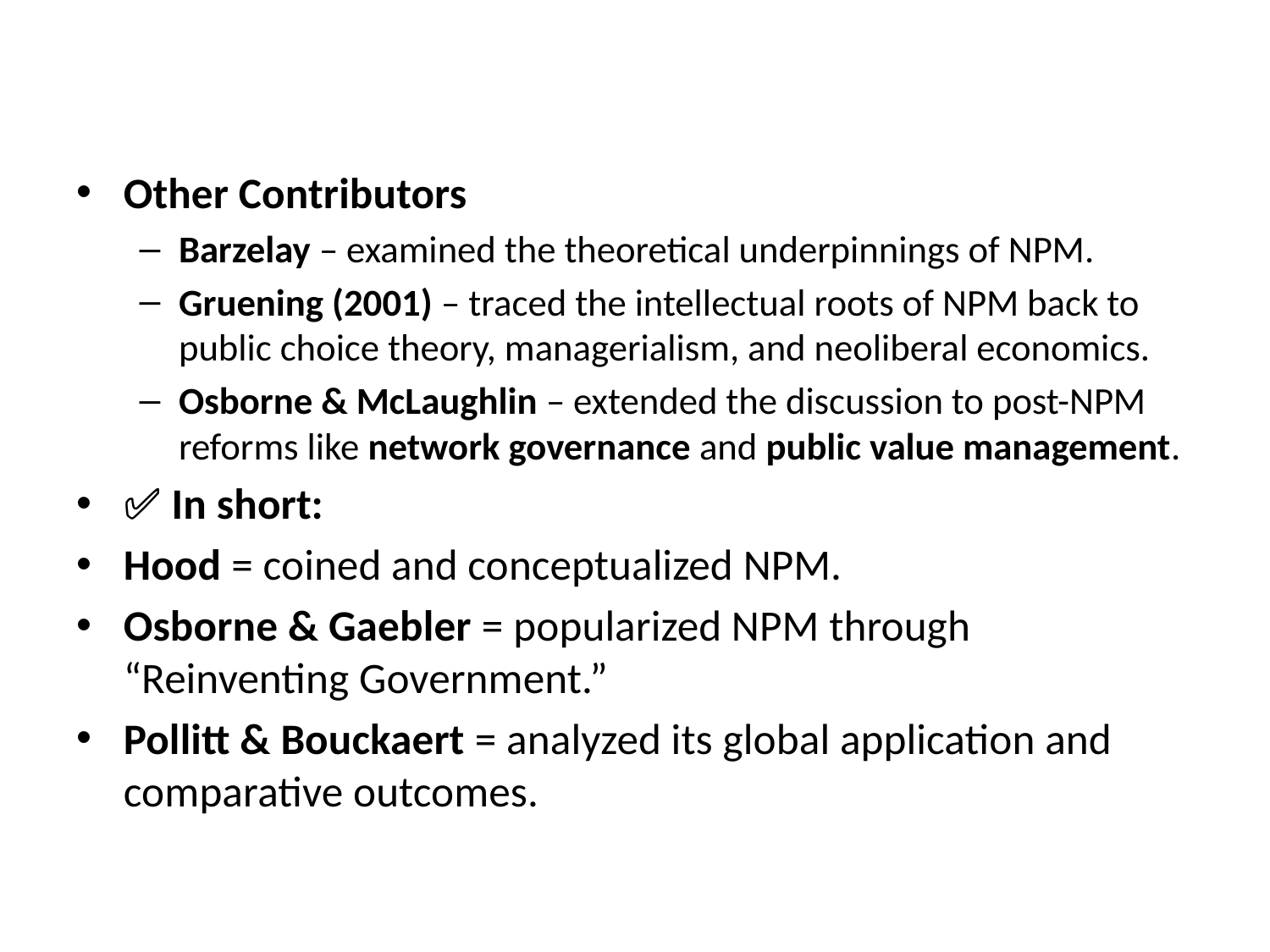

#
Other Contributors
Barzelay – examined the theoretical underpinnings of NPM.
Gruening (2001) – traced the intellectual roots of NPM back to public choice theory, managerialism, and neoliberal economics.
Osborne & McLaughlin – extended the discussion to post-NPM reforms like network governance and public value management.
✅ In short:
Hood = coined and conceptualized NPM.
Osborne & Gaebler = popularized NPM through “Reinventing Government.”
Pollitt & Bouckaert = analyzed its global application and comparative outcomes.